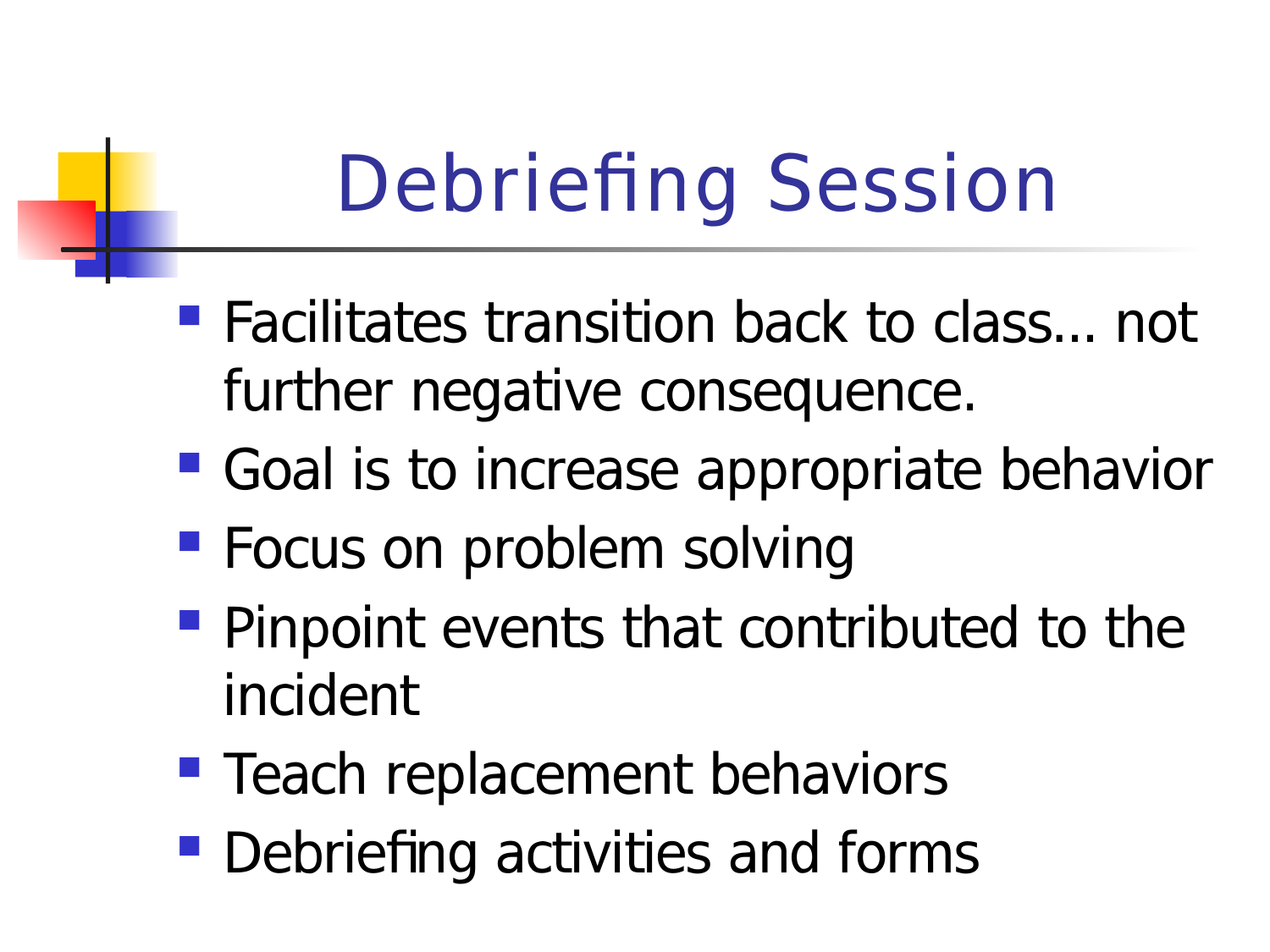

Debriefing Session
Facilitates transition back to class… not further negative consequence.
Goal is to increase appropriate behavior
Focus on problem solving
Pinpoint events that contributed to the incident
Teach replacement behaviors
Debriefing activities and forms